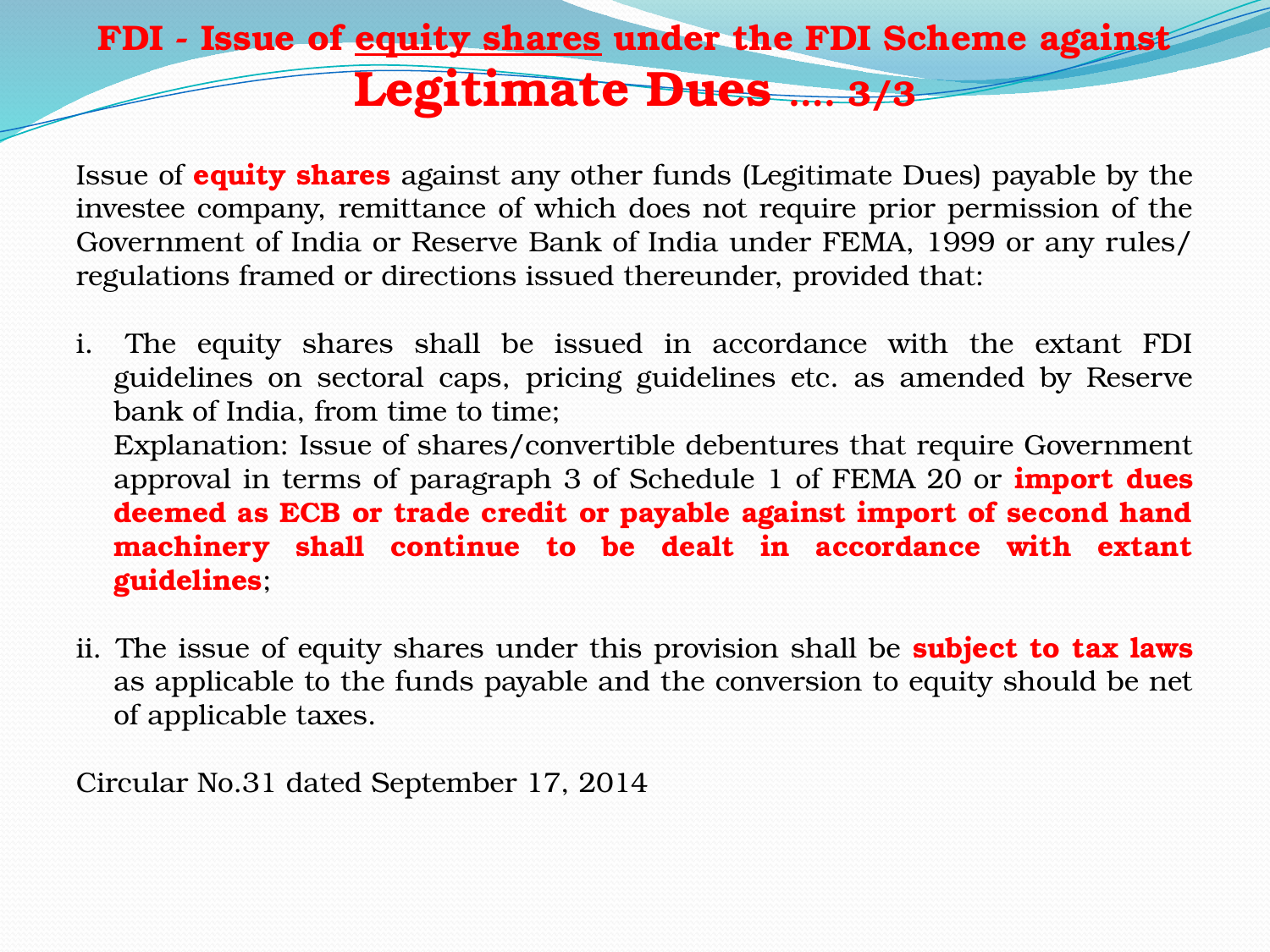

# FDI - Issue of equity shares under the FDI Scheme against Legitimate Dues …. 3/3

Issue of equity shares against any other funds (Legitimate Dues) payable by the investee company, remittance of which does not require prior permission of the Government of India or Reserve Bank of India under FEMA, 1999 or any rules/ regulations framed or directions issued thereunder, provided that:

i. 	The equity shares shall be issued in accordance with the extant FDI guidelines on sectoral caps, pricing guidelines etc. as amended by Reserve bank of India, from time to time;
Explanation: Issue of shares/convertible debentures that require Government approval in terms of paragraph 3 of Schedule 1 of FEMA 20 or import dues deemed as ECB or trade credit or payable against import of second hand machinery shall continue to be dealt in accordance with extant guidelines;

ii. 	The issue of equity shares under this provision shall be subject to tax laws as applicable to the funds payable and the conversion to equity should be net of applicable taxes.

Circular No.31 dated September 17, 2014